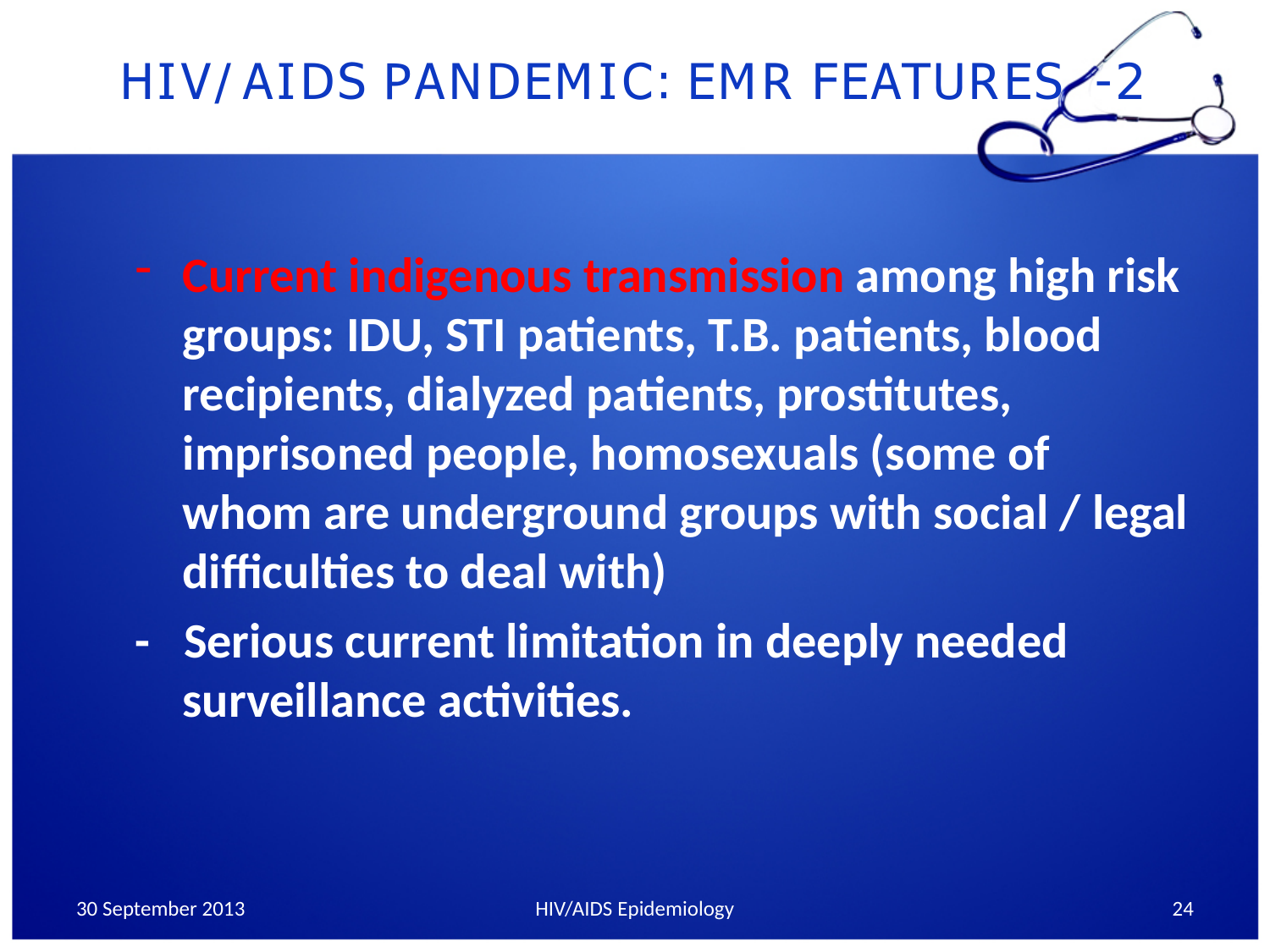

# HIV/AIDS PANDEMIC: EMR FEATURES  -2
Current indigenous transmission among high risk groups: IDU, STI patients, T.B. patients, blood recipients, dialyzed patients, prostitutes,                imprisoned people, homosexuals (some of             whom are underground groups with social / legal difficulties to deal with)
-   Serious current limitation in deeply needed surveillance activities.

30 September 2013
HIV/AIDS Epidemiology
24